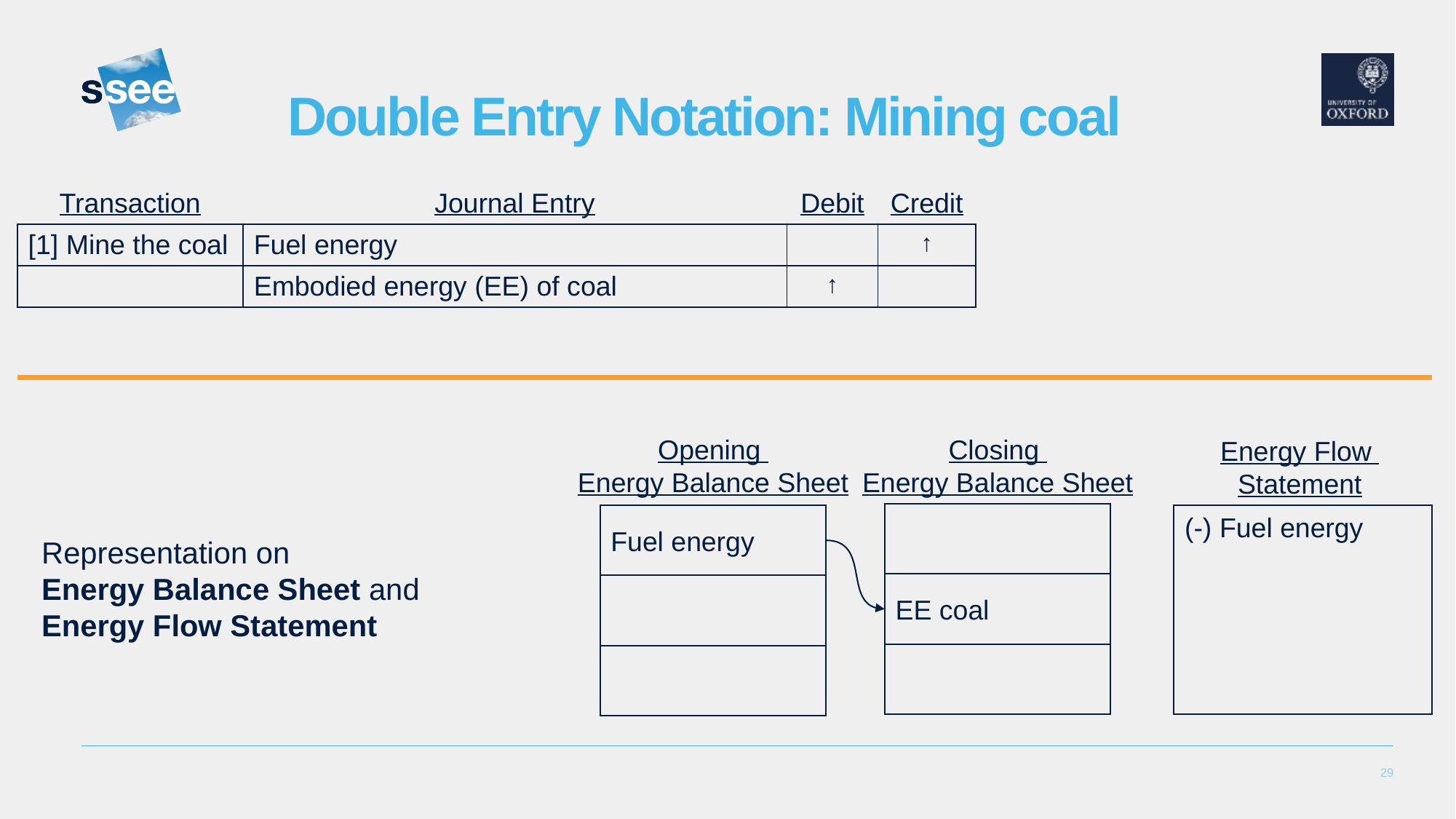

# Double Entry Notation: Mining coal
| Transaction | Journal Entry | Debit | Credit |
| --- | --- | --- | --- |
| [1] Mine the coal | Fuel energy |  | ↑ |
|  | Embodied energy (EE) of coal | ↑ |  |
Opening
Energy Balance Sheet
Closing
Energy Balance Sheet
Energy Flow
Statement

Fuel energy

(-) Fuel energy
EE coal

Representation on
Energy Balance Sheet and Energy Flow Statement
29